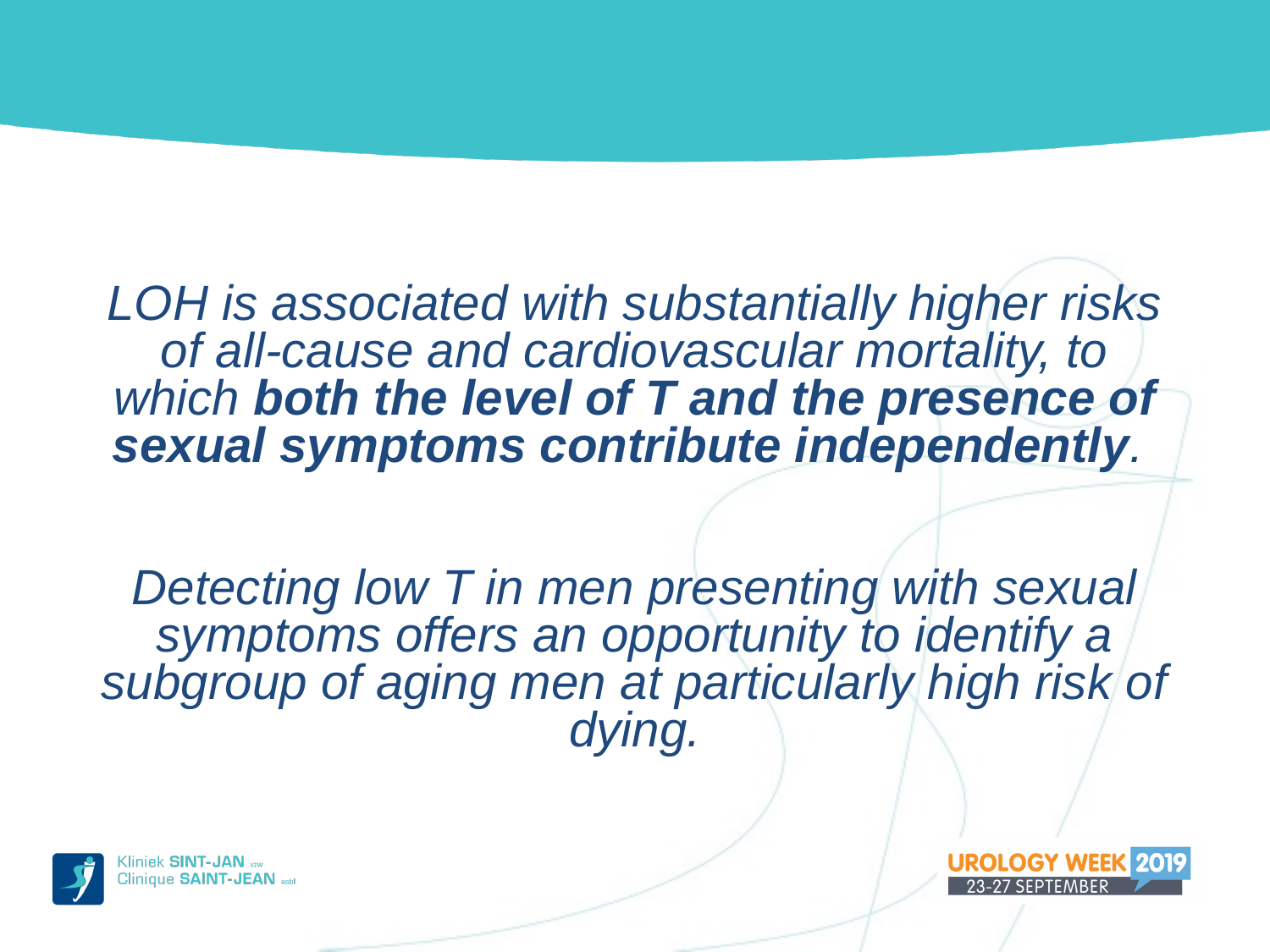

LOH is associated with substantially higher risks of all-cause and cardiovascular mortality, to which both the level of T and the presence of sexual symptoms contribute independently.

Detecting low T in men presenting with sexual symptoms offers an opportunity to identify a subgroup of aging men at particularly high risk of dying.